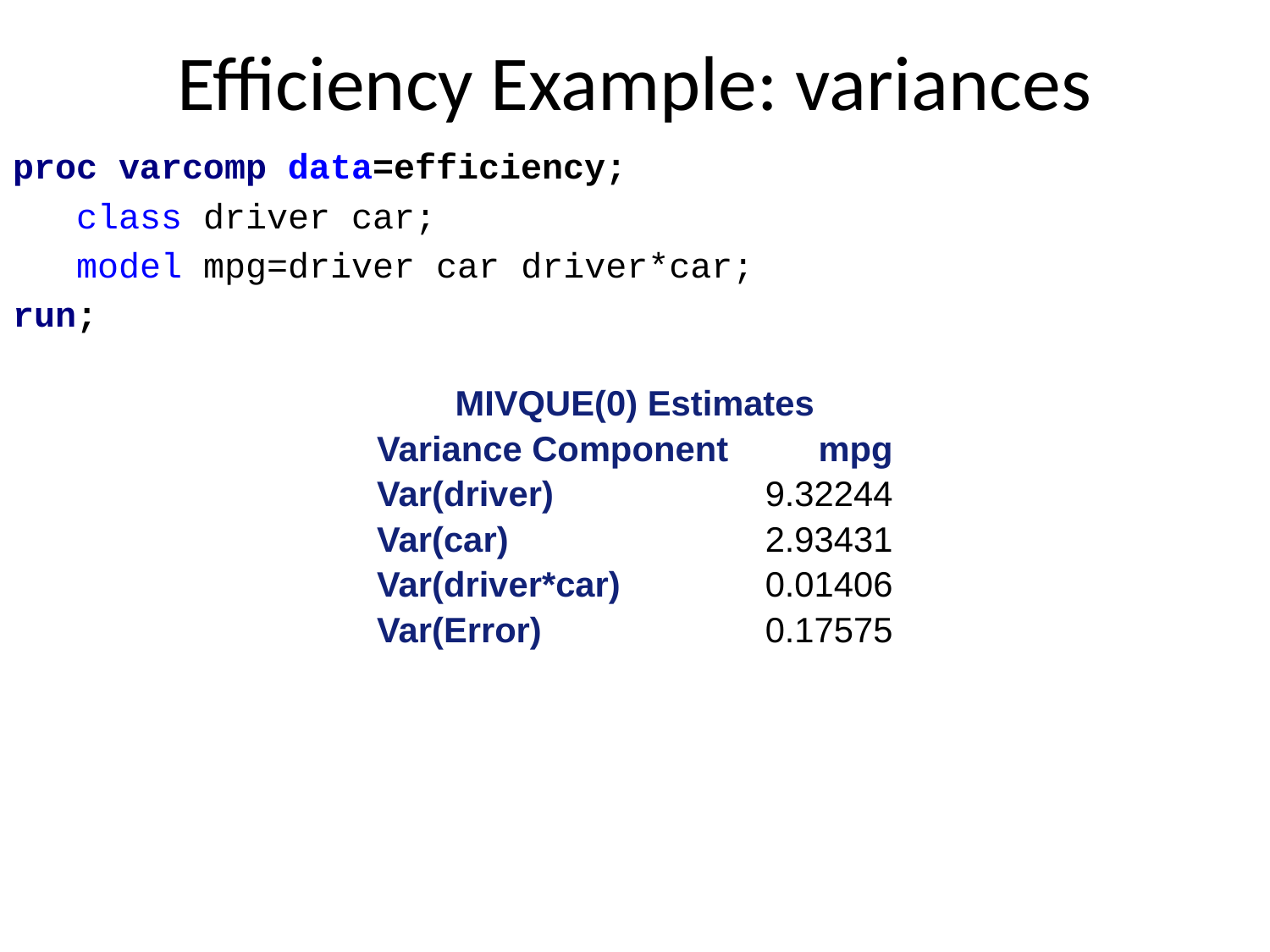

# Efficiency Example: variances
proc varcomp data=efficiency;
   class driver car;
   model mpg=driver car driver*car;
run;

| MIVQUE(0) Estimates |  |
| --- | --- |
| Variance Component | mpg |
| Var(driver) | 9.32244 |
| Var(car) | 2.93431 |
| Var(driver\*car) | 0.01406 |
| Var(Error) | 0.17575 |